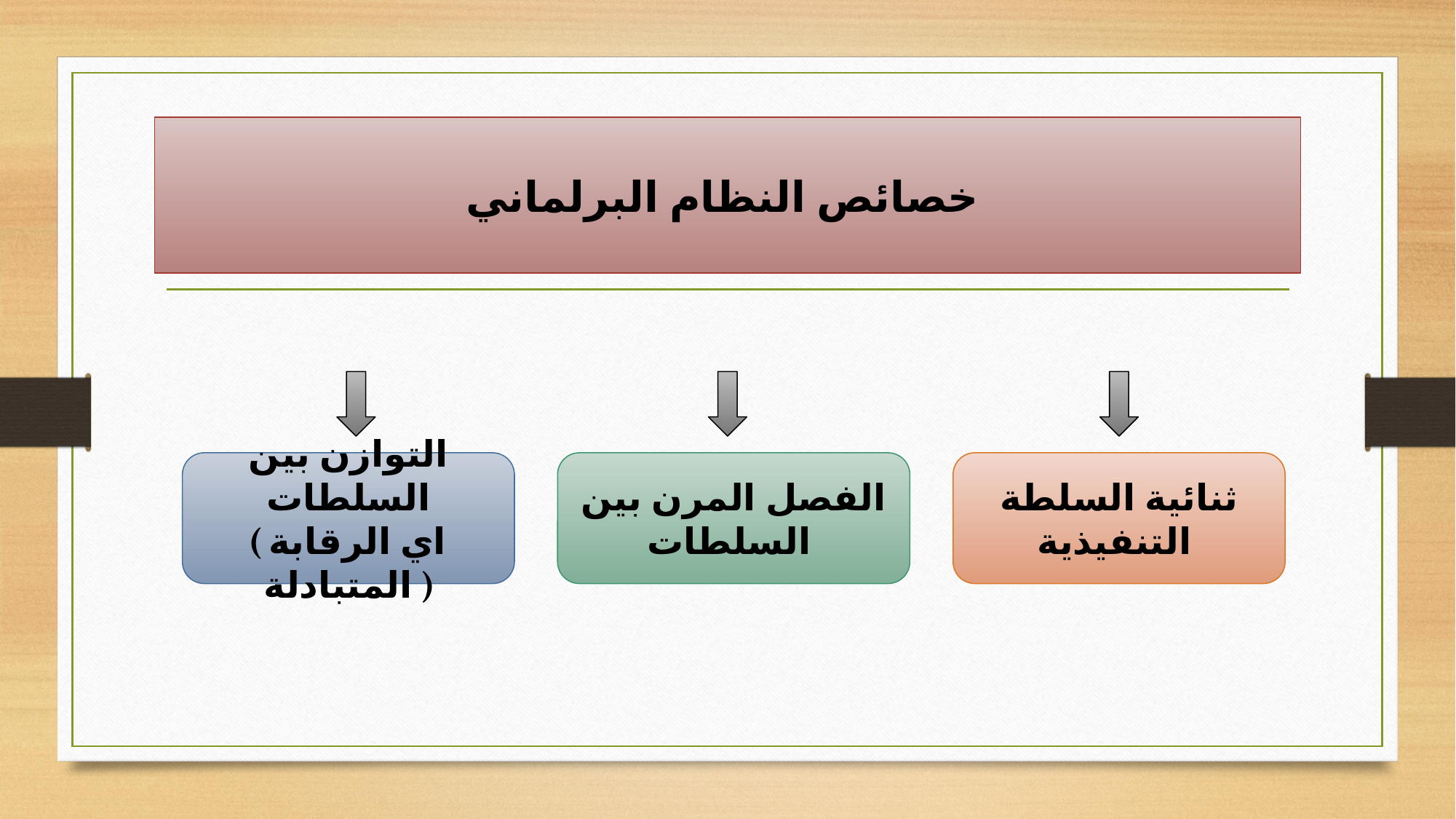

# خصائص النظام البرلماني

التوازن بين السلطات
( اي الرقابة المتبادلة )
الفصل المرن بين السلطات
ثنائية السلطة التنفيذية